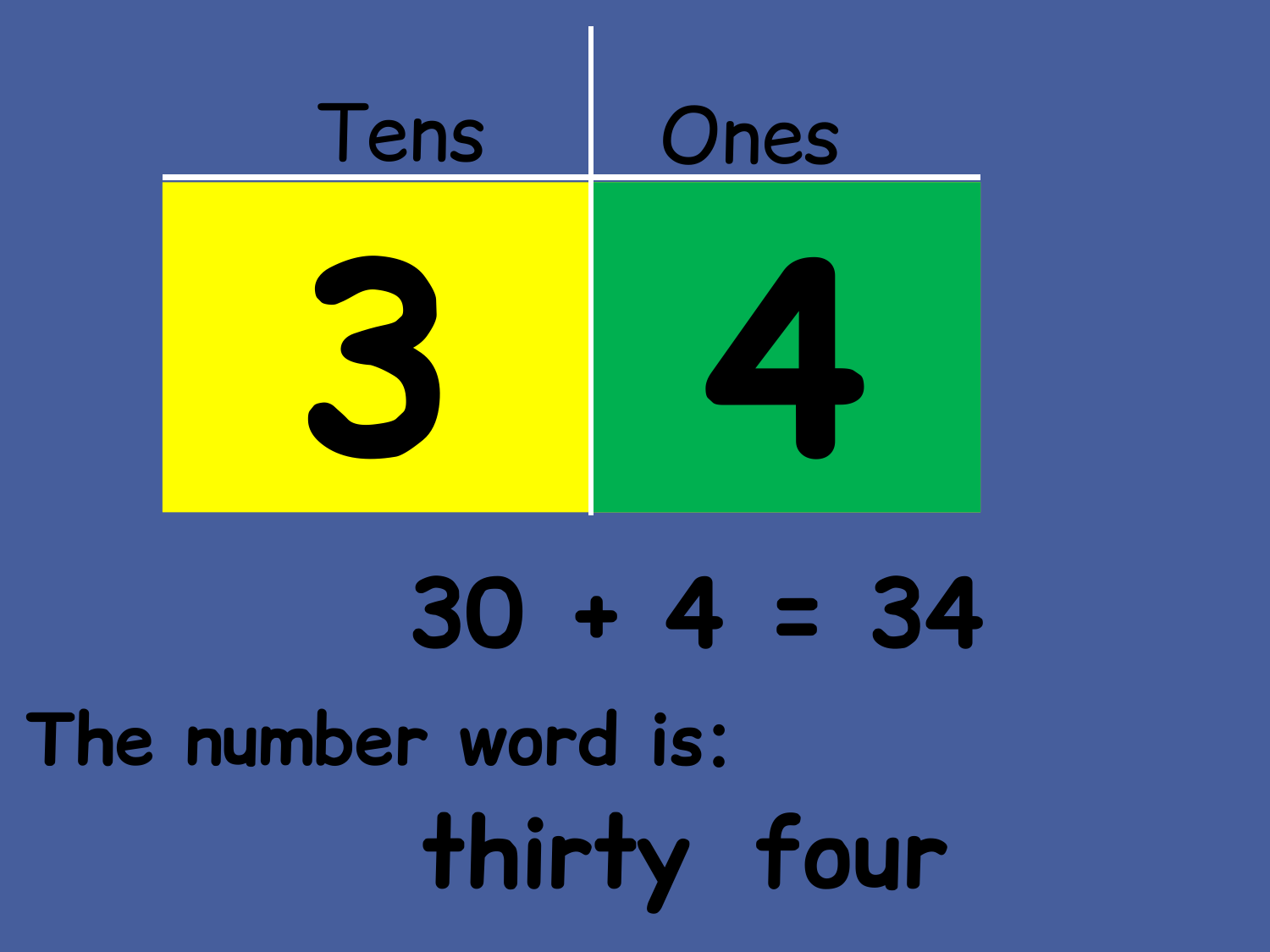

Tens
Ones
3  0
4
30
+ 4
= 34
The number word is:
thirty
four